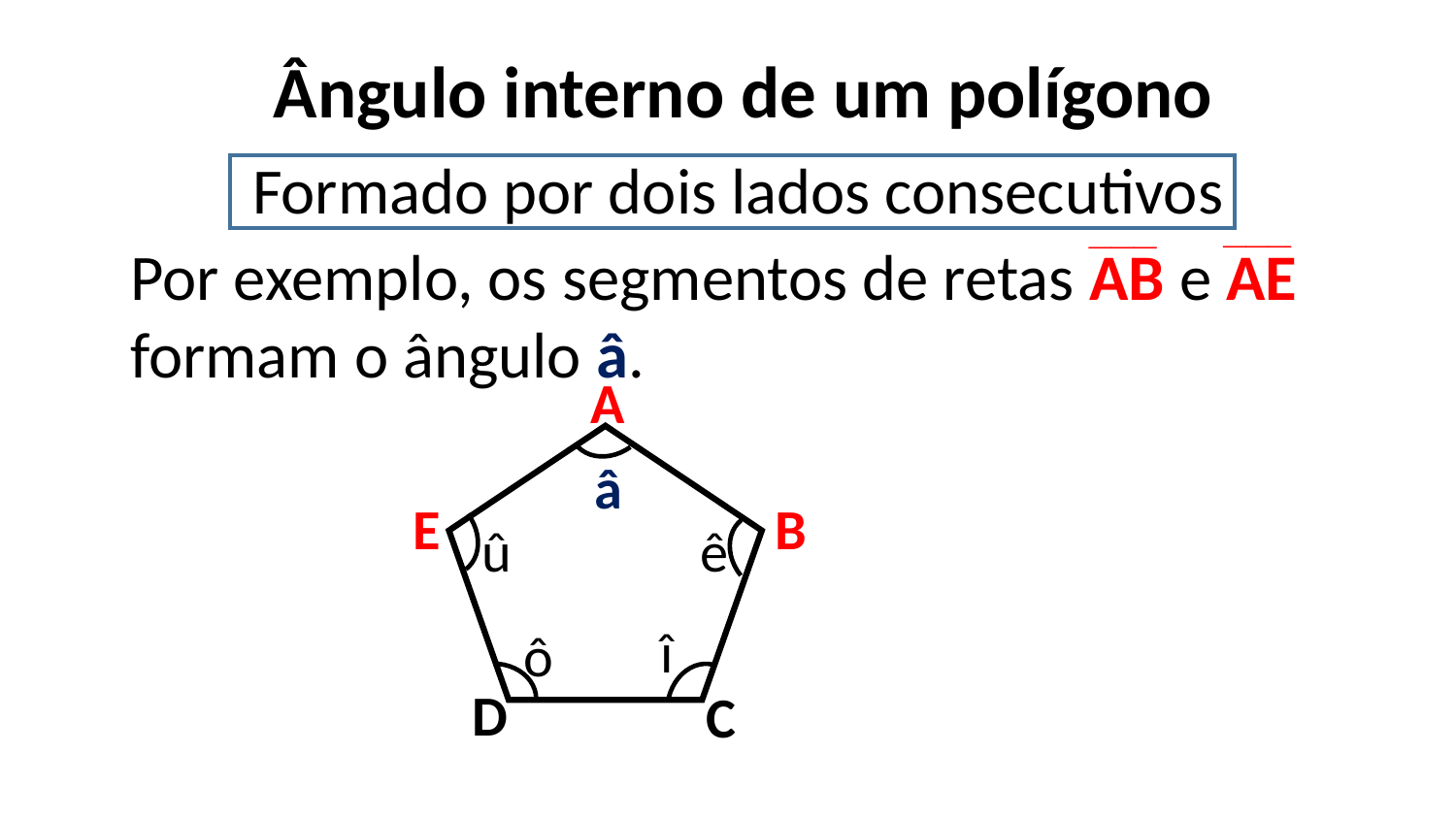

Ângulo interno de um polígono
Formado por dois lados consecutivos

___
___
Por exemplo, os segmentos de retas AB e AE formam o ângulo â.

A

â
E
B

û
ê

î
ô

D
C